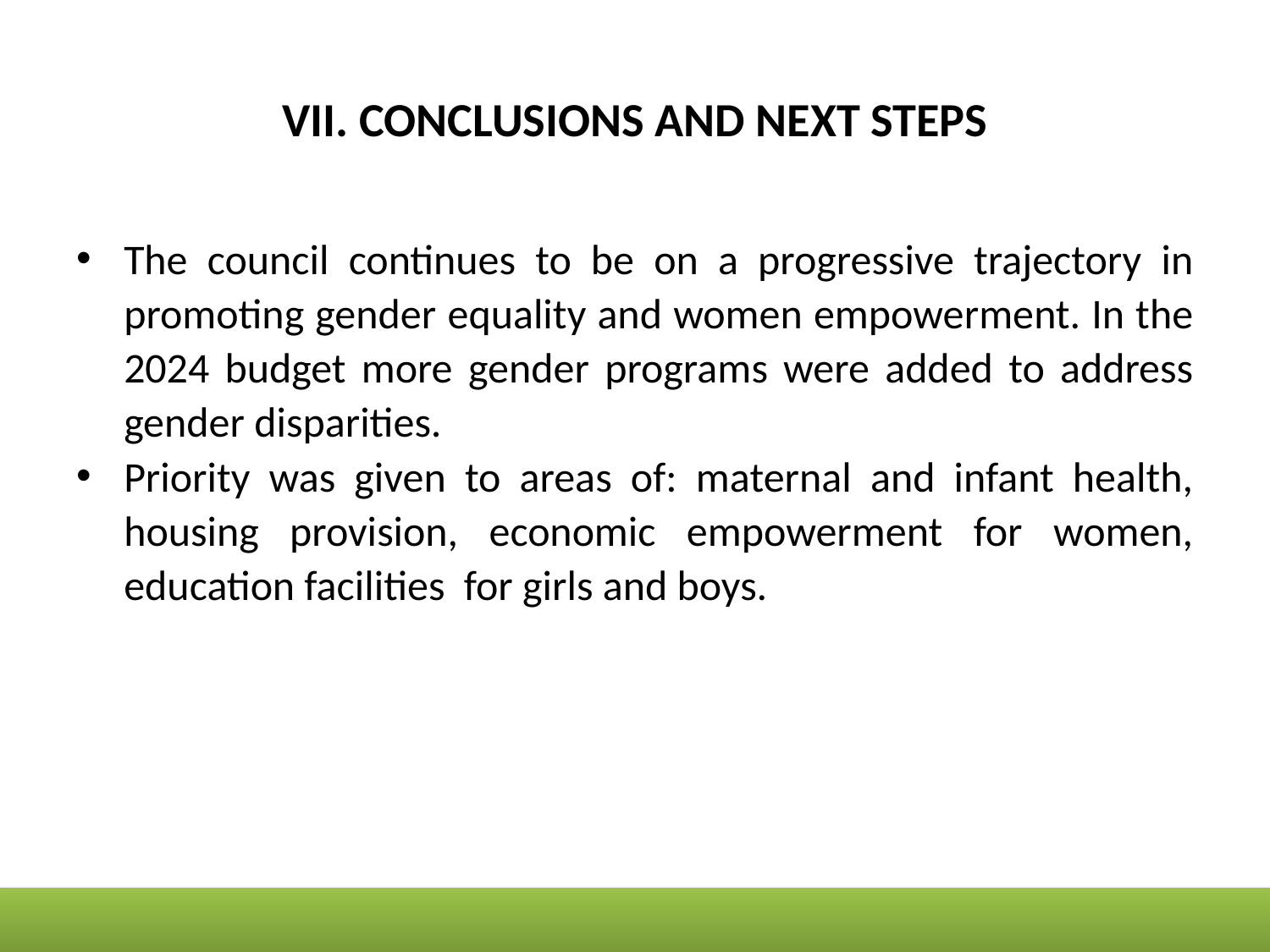

# VII. CONCLUSIONS AND NEXT STEPS
The council continues to be on a progressive trajectory in promoting gender equality and women empowerment. In the 2024 budget more gender programs were added to address gender disparities.
Priority was given to areas of: maternal and infant health, housing provision, economic empowerment for women, education facilities  for girls and boys.